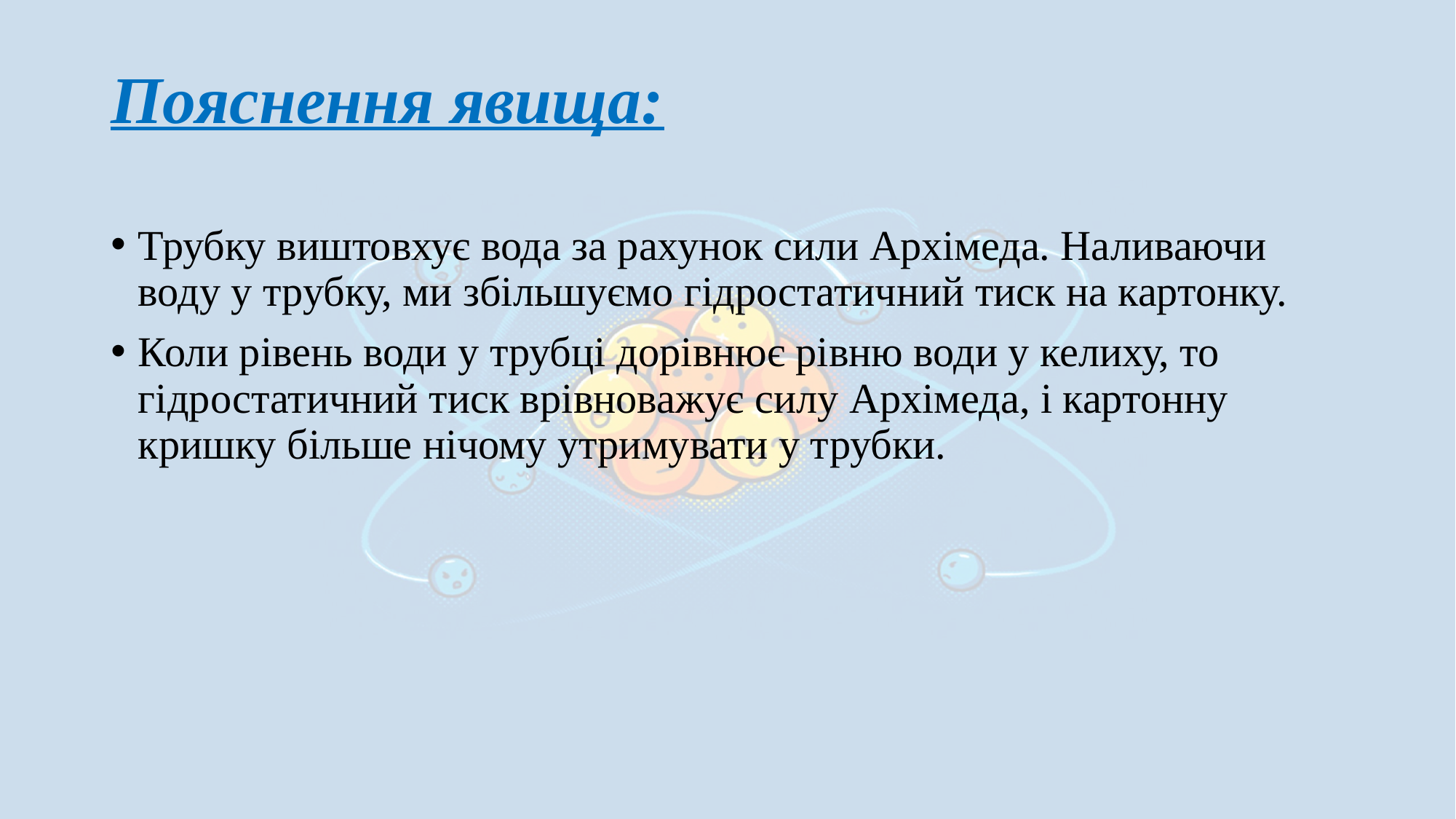

# Пояснення явища:
Трубку виштовхує вода за рахунок сили Архімеда. Наливаючи воду у трубку, ми збільшуємо гідростатичний тиск на картонку.
Коли рівень води у трубці дорівнює рівню води у келиху, то гідростатичний тиск врівноважує силу Архімеда, і картонну кришку більше нічому утримувати у трубки.